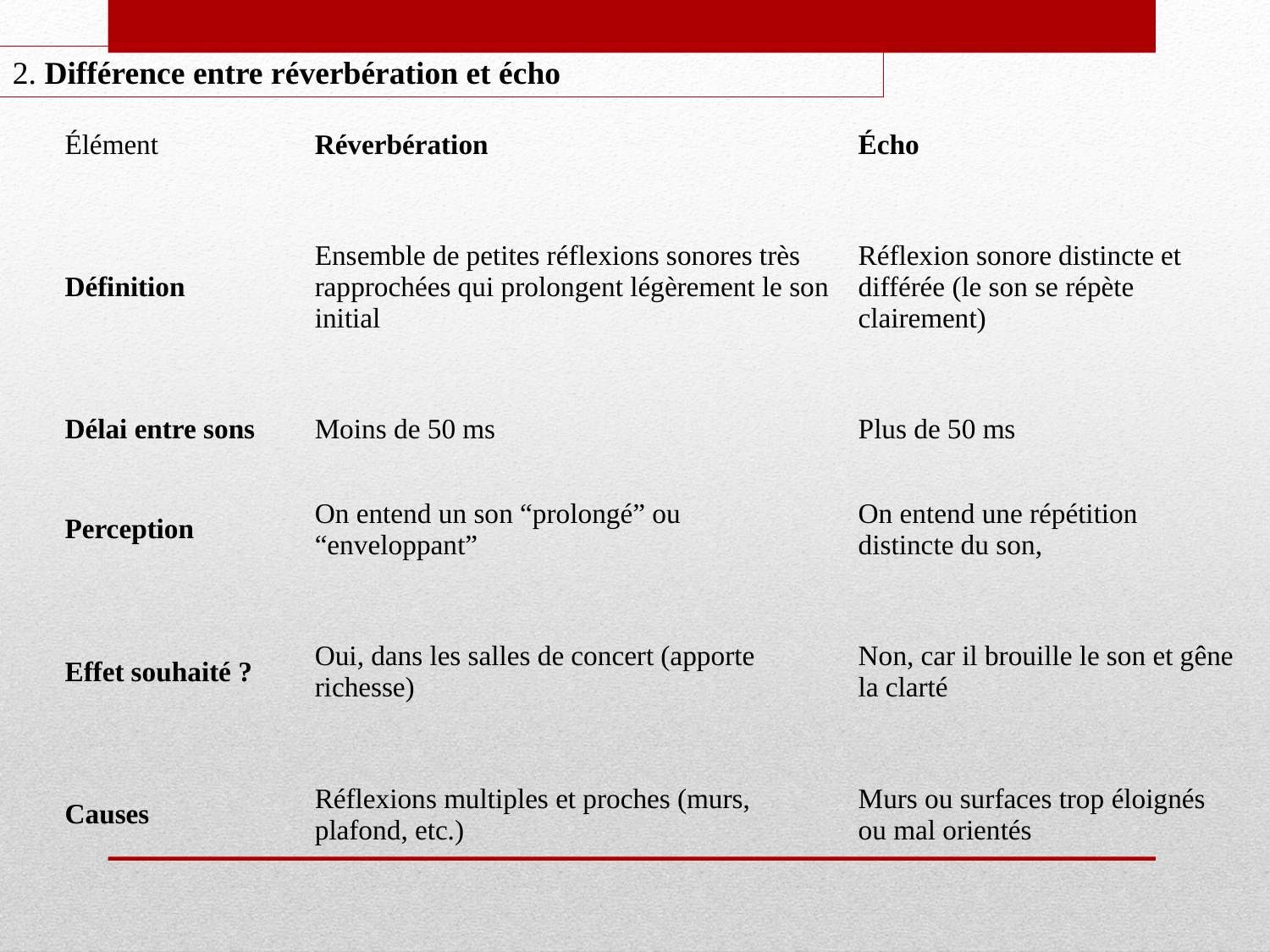

2. Différence entre réverbération et écho
| Élément | Réverbération | Écho |
| --- | --- | --- |
| Définition | Ensemble de petites réflexions sonores très rapprochées qui prolongent légèrement le son initial | Réflexion sonore distincte et différée (le son se répète clairement) |
| Délai entre sons | Moins de 50 ms | Plus de 50 ms |
| Perception | On entend un son “prolongé” ou “enveloppant” | On entend une répétition distincte du son, |
| Effet souhaité ? | Oui, dans les salles de concert (apporte richesse) | Non, car il brouille le son et gêne la clarté |
| Causes | Réflexions multiples et proches (murs, plafond, etc.) | Murs ou surfaces trop éloignés ou mal orientés |